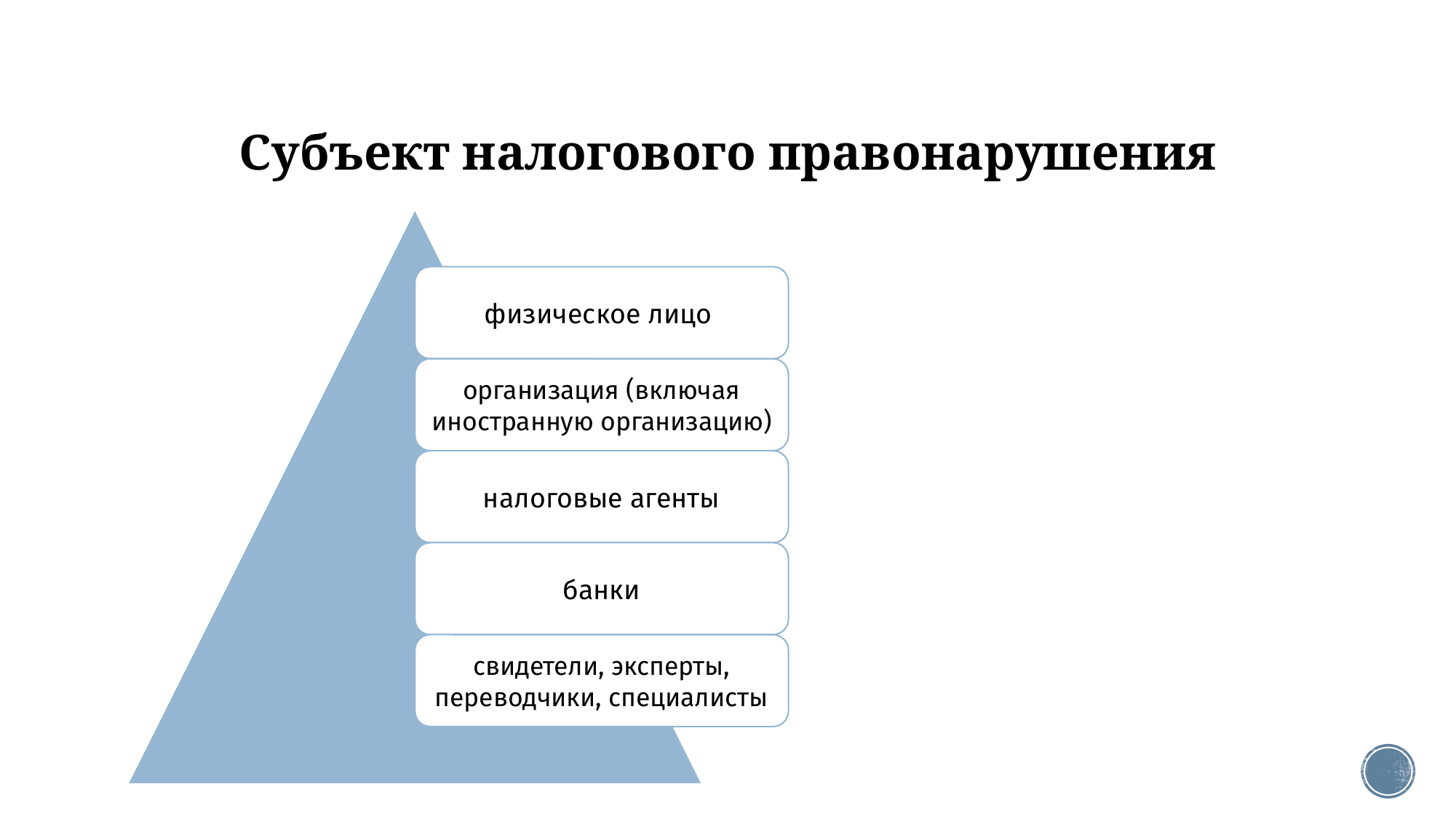

# Субъект налогового правонарушения
физическое лицо
организация (включая иностранную организацию)
налоговые агенты
банки
свидетели, эксперты, переводчики, специалисты